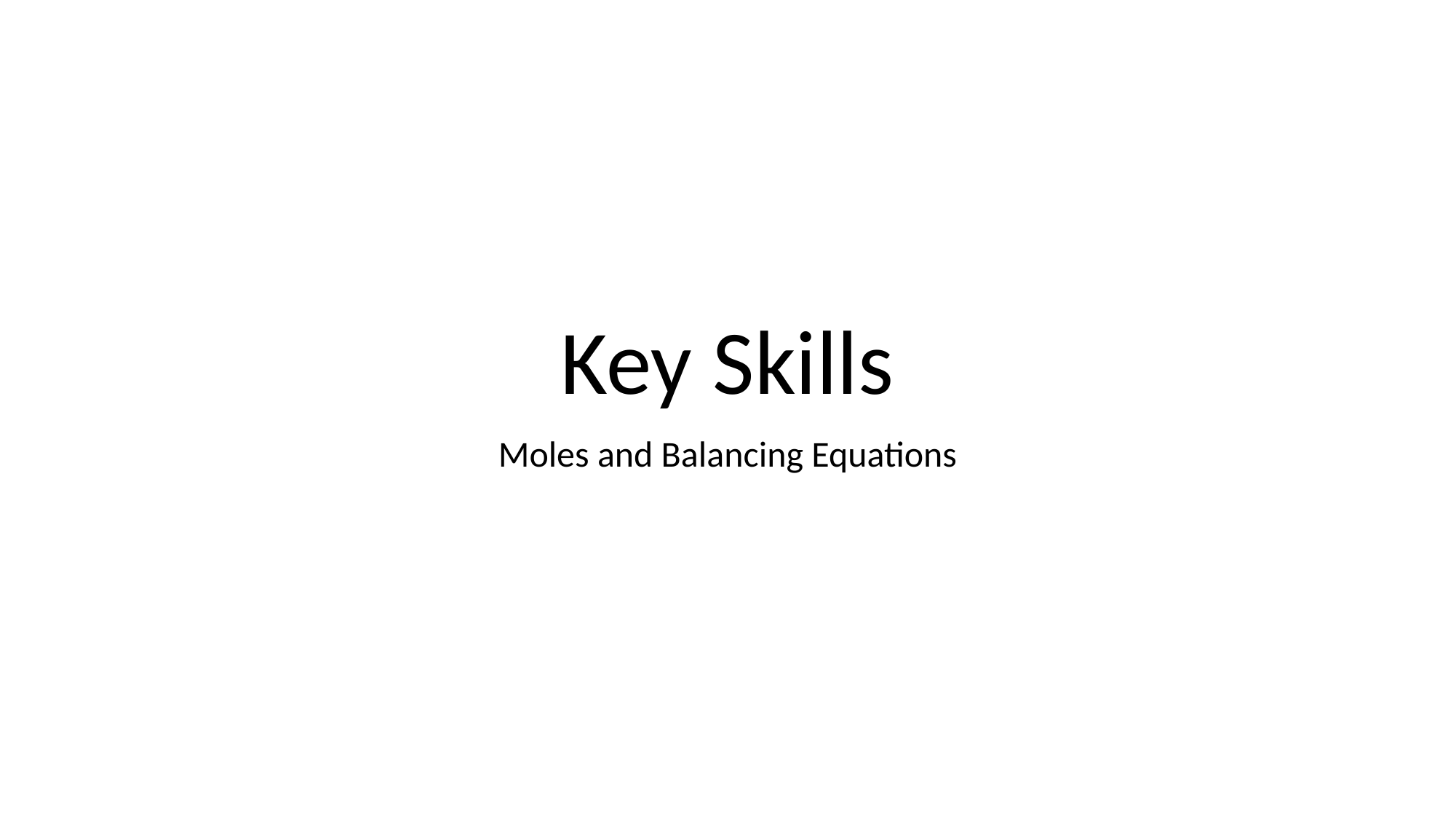

# Key Skills
Moles and Balancing Equations